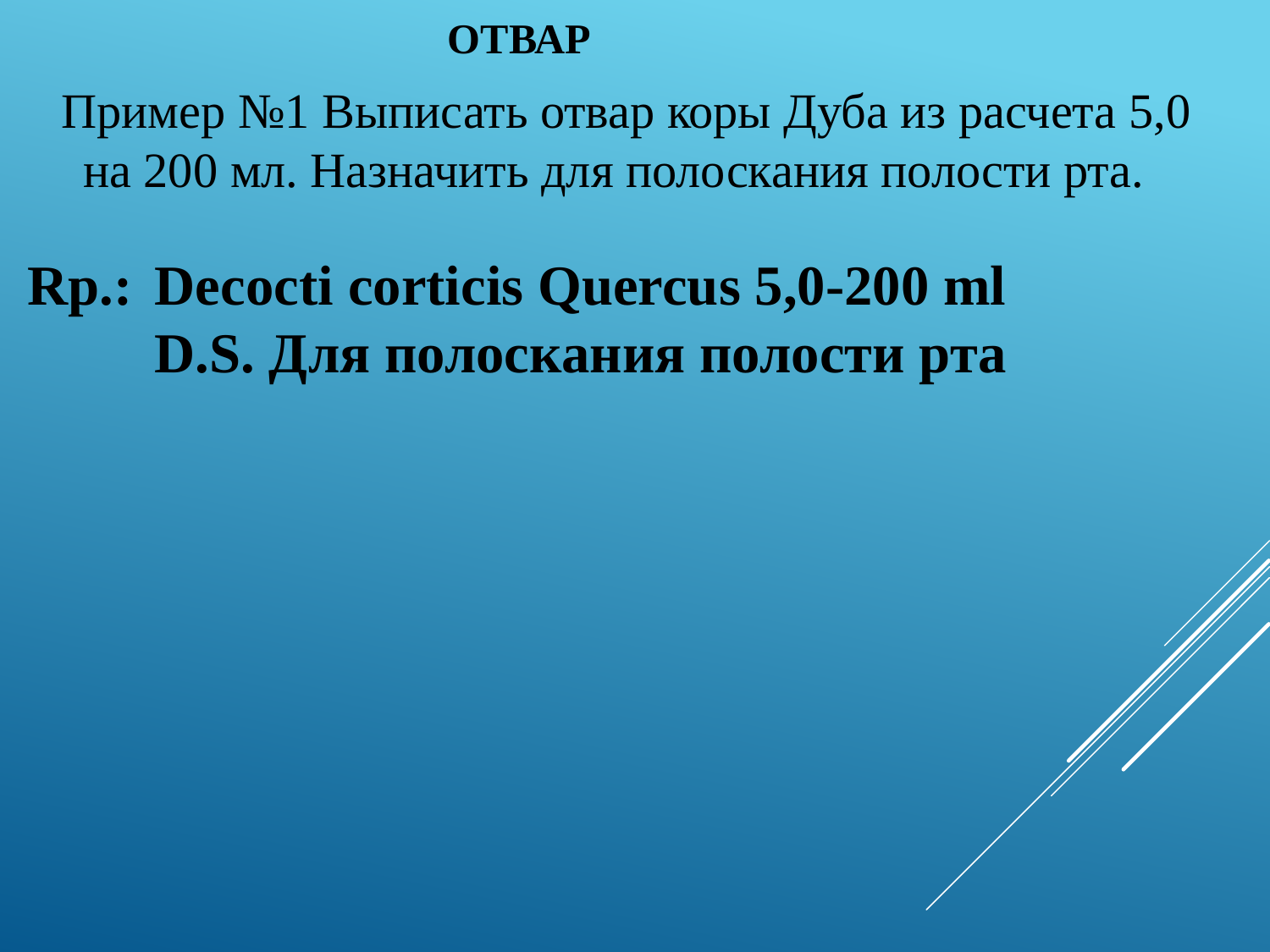

ОТВАР
 Пример №1 Выписать отвар коры Дуба из расчета 5,0 на 200 мл. Назначить для полоскания полости рта.

Rp.: 	Decocti сorticis Quercus 5,0-200 ml
	D.S. Для полоскания полости рта